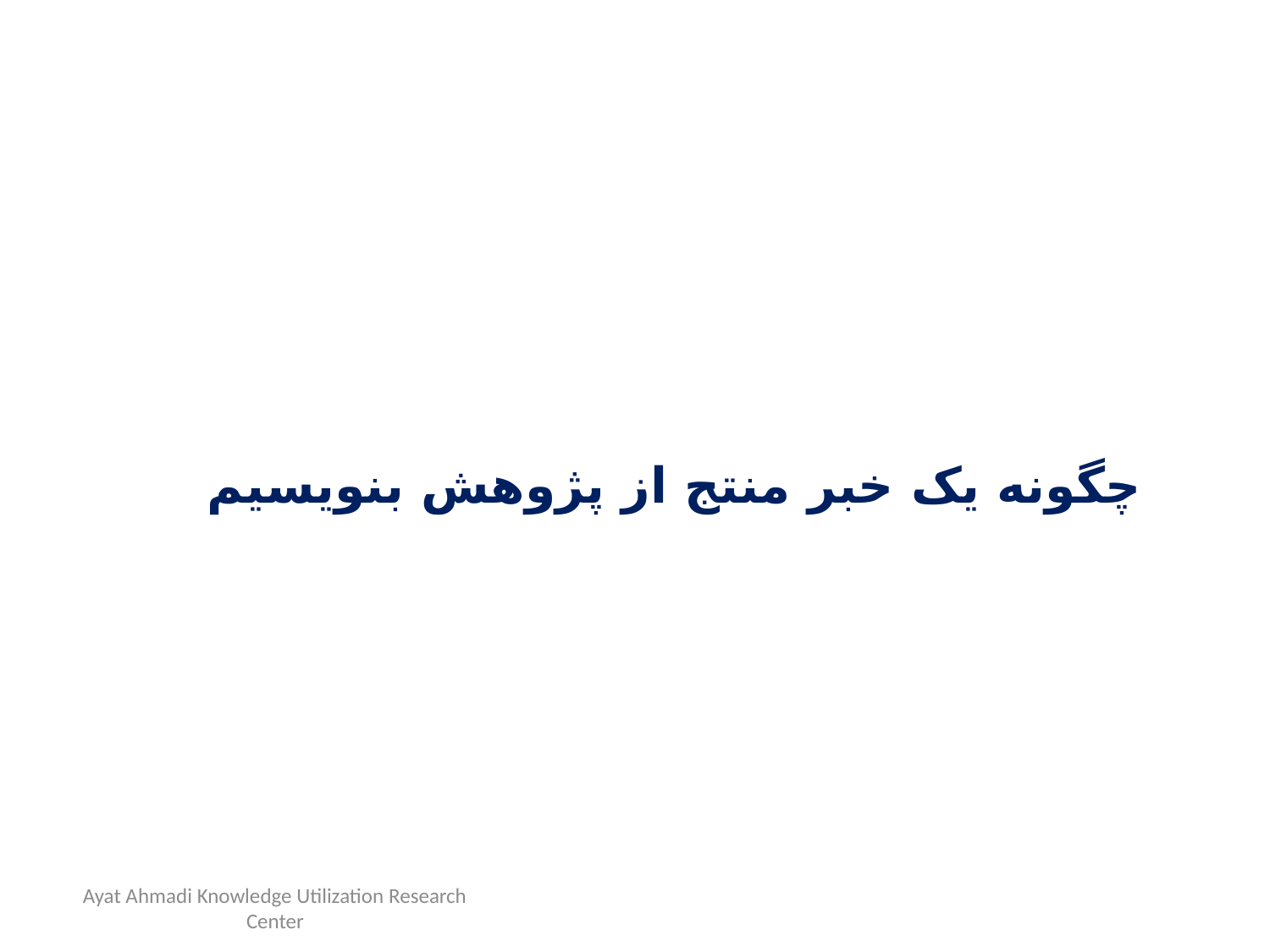

# چگونه یک خبر منتج از پژوهش بنویسیم

Ayat Ahmadi Knowledge Utilization Research Center